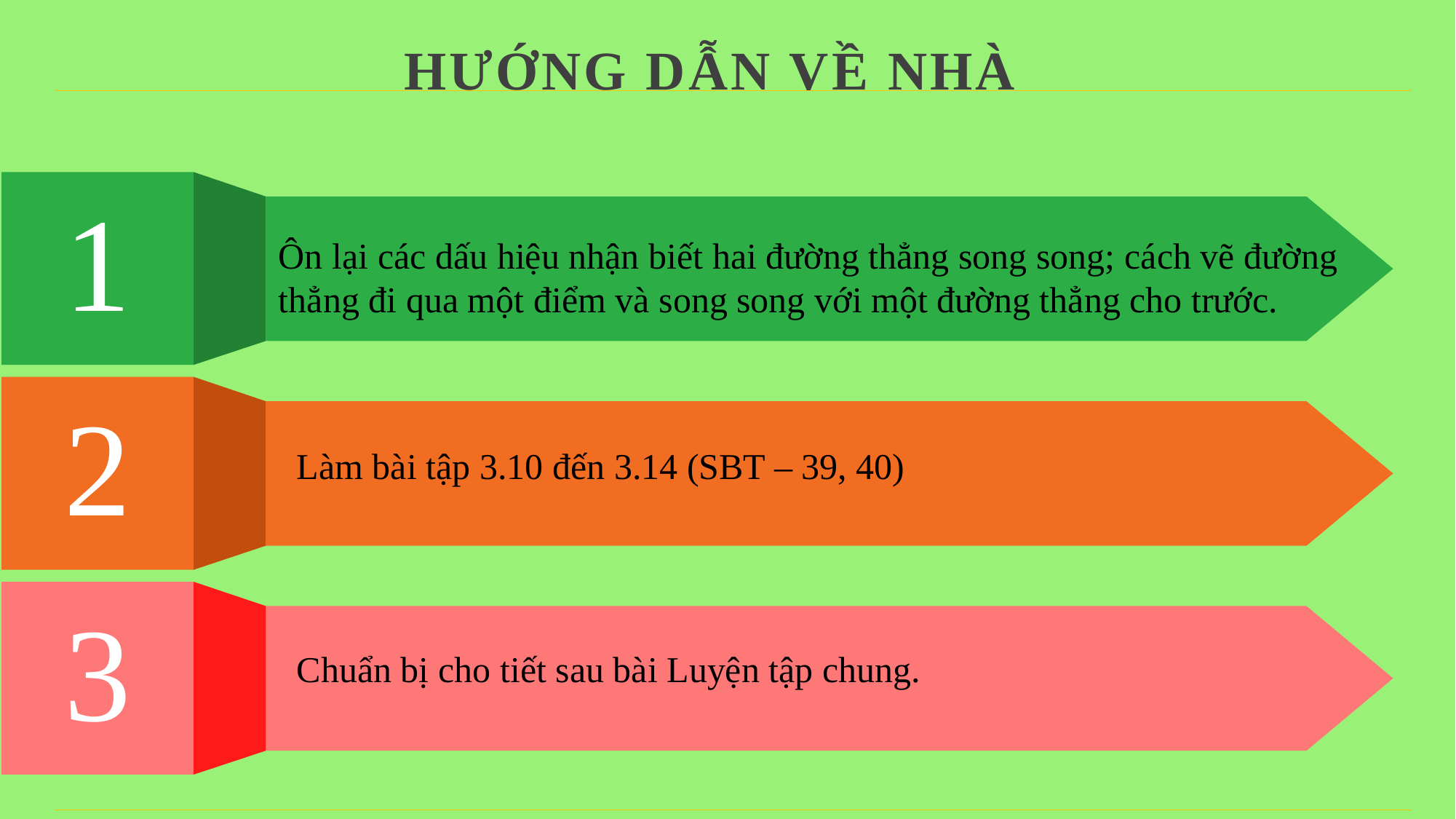

HƯỚNG DẪN VỀ NHÀ
1

Ôn lại các dấu hiệu nhận biết hai đường thẳng song song; cách vẽ đường thẳng đi qua một điểm và song song với một đường thẳng cho trước.
2

Làm bài tập 3.10 đến 3.14 (SBT – 39, 40)
3

Chuẩn bị cho tiết sau bài Luyện tập chung.